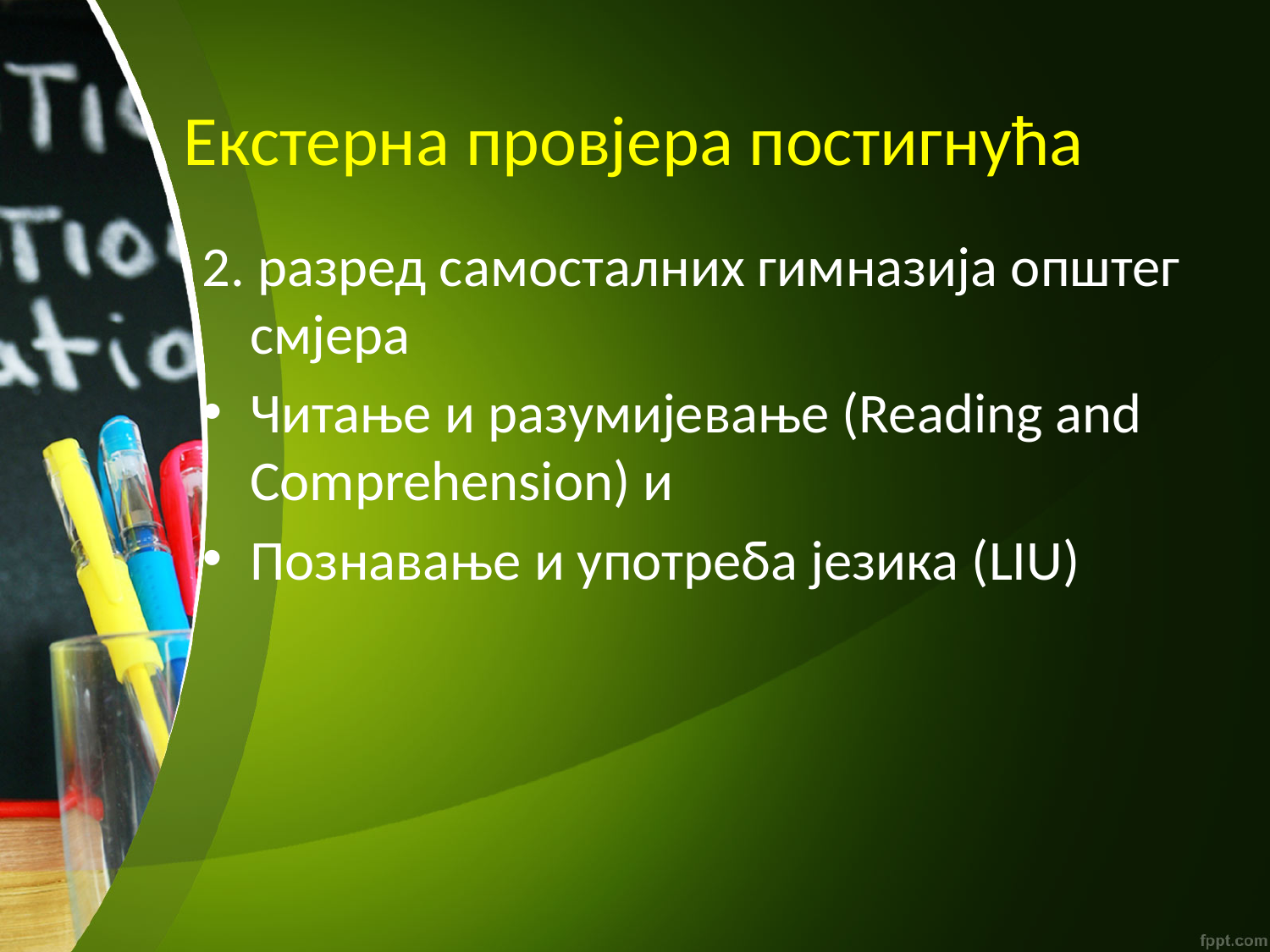

# Екстерна провјера постигнућа
2. разред самосталних гимназија општег смјера
Читање и разумијевање (Reading and Comprehension) и
Познавање и употреба језика (LIU)